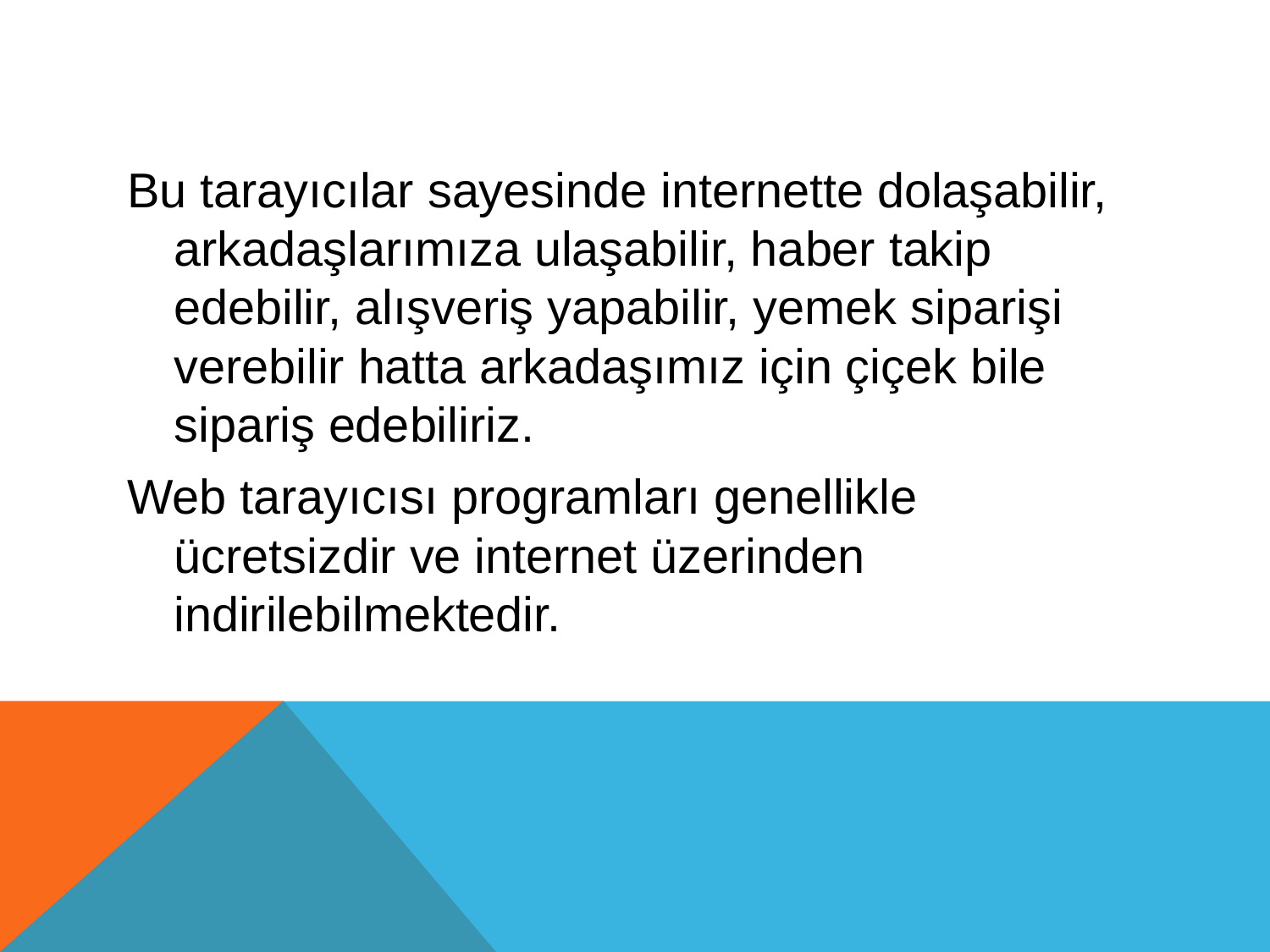

#
Bu tarayıcılar sayesinde internette dolaşabilir, arkadaşlarımıza ulaşabilir, haber takip edebilir, alışveriş yapabilir, yemek siparişi verebilir hatta arkadaşımız için çiçek bile sipariş edebiliriz.
Web tarayıcısı programları genellikle ücretsizdir ve internet üzerinden indirilebilmektedir.